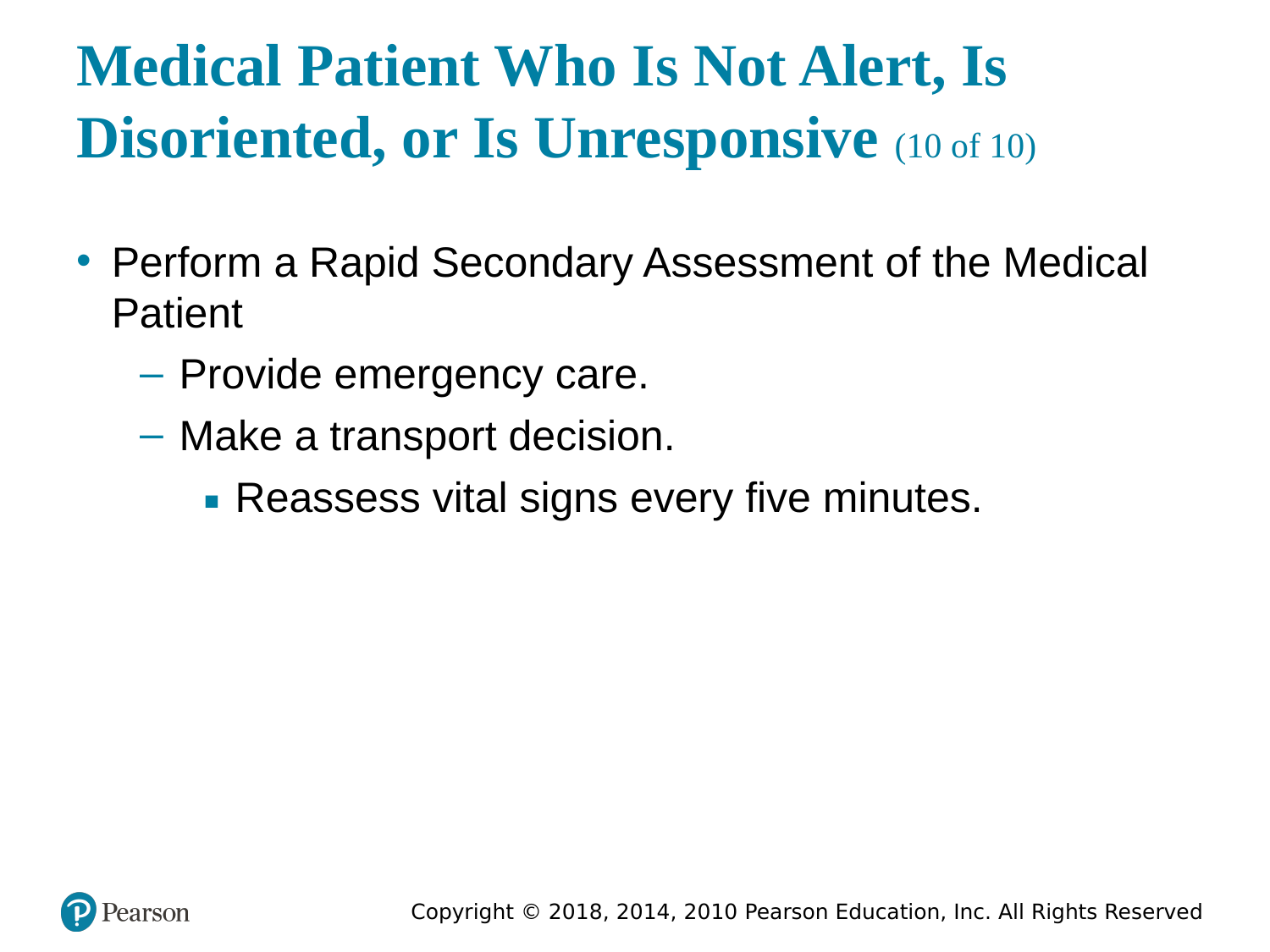

# Medical Patient Who Is Not Alert, Is Disoriented, or Is Unresponsive (10 of 10)
Perform a Rapid Secondary Assessment of the Medical Patient
Provide emergency care.
Make a transport decision.
Reassess vital signs every five minutes.